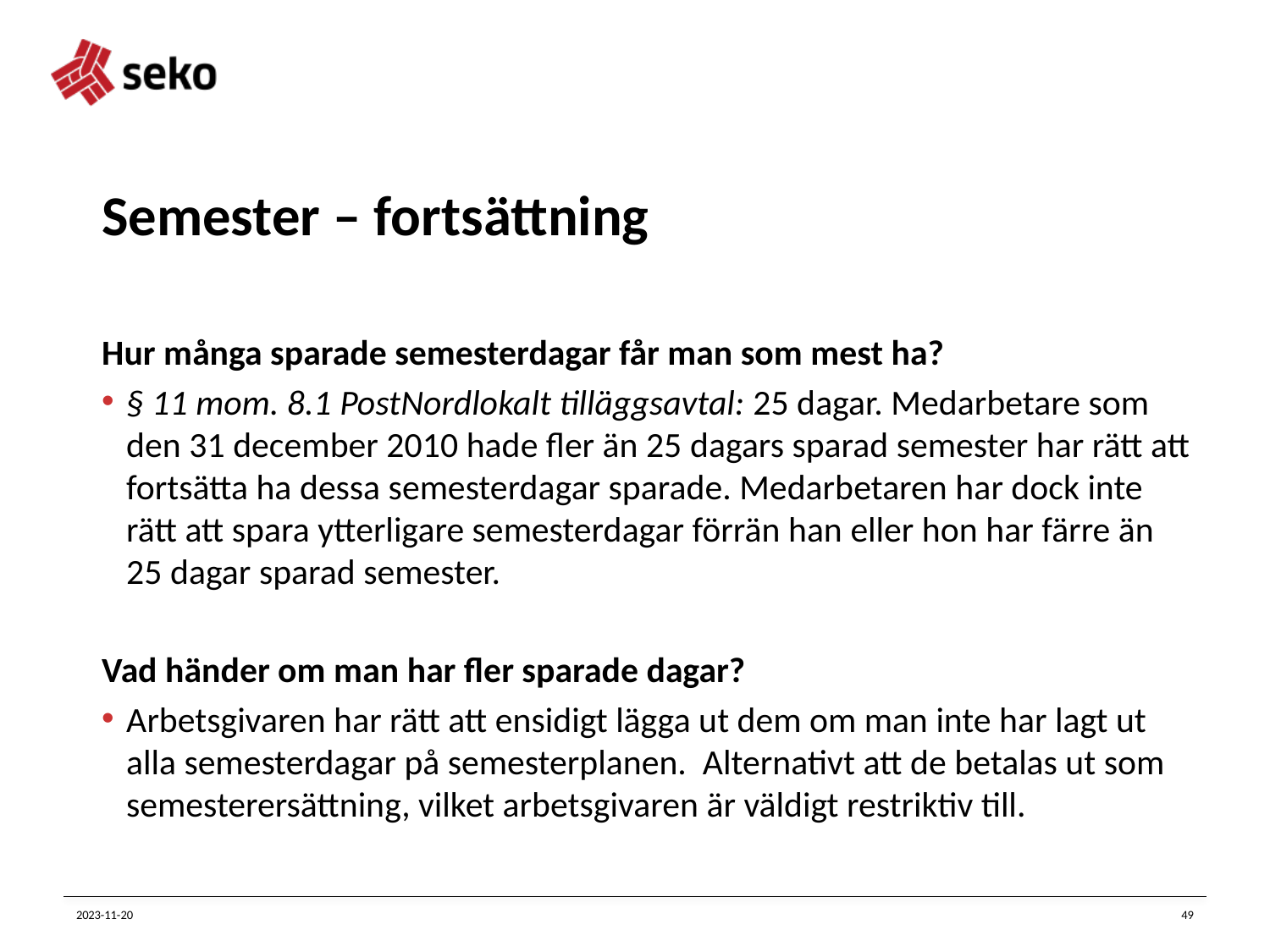

# Semester – fortsättning
Hur många sparade semesterdagar får man som mest ha?
§ 11 mom. 8.1 PostNordlokalt tilläggsavtal: 25 dagar. Medarbetare som den 31 december 2010 hade fler än 25 dagars sparad semester har rätt att fortsätta ha dessa semesterdagar sparade. Medarbetaren har dock inte rätt att spara ytterligare semesterdagar förrän han eller hon har färre än 25 dagar sparad semester.

Vad händer om man har fler sparade dagar?
Arbetsgivaren har rätt att ensidigt lägga ut dem om man inte har lagt ut alla semesterdagar på semesterplanen.  Alternativt att de betalas ut som semesterersättning, vilket arbetsgivaren är väldigt restriktiv till.

2023-11-20

49